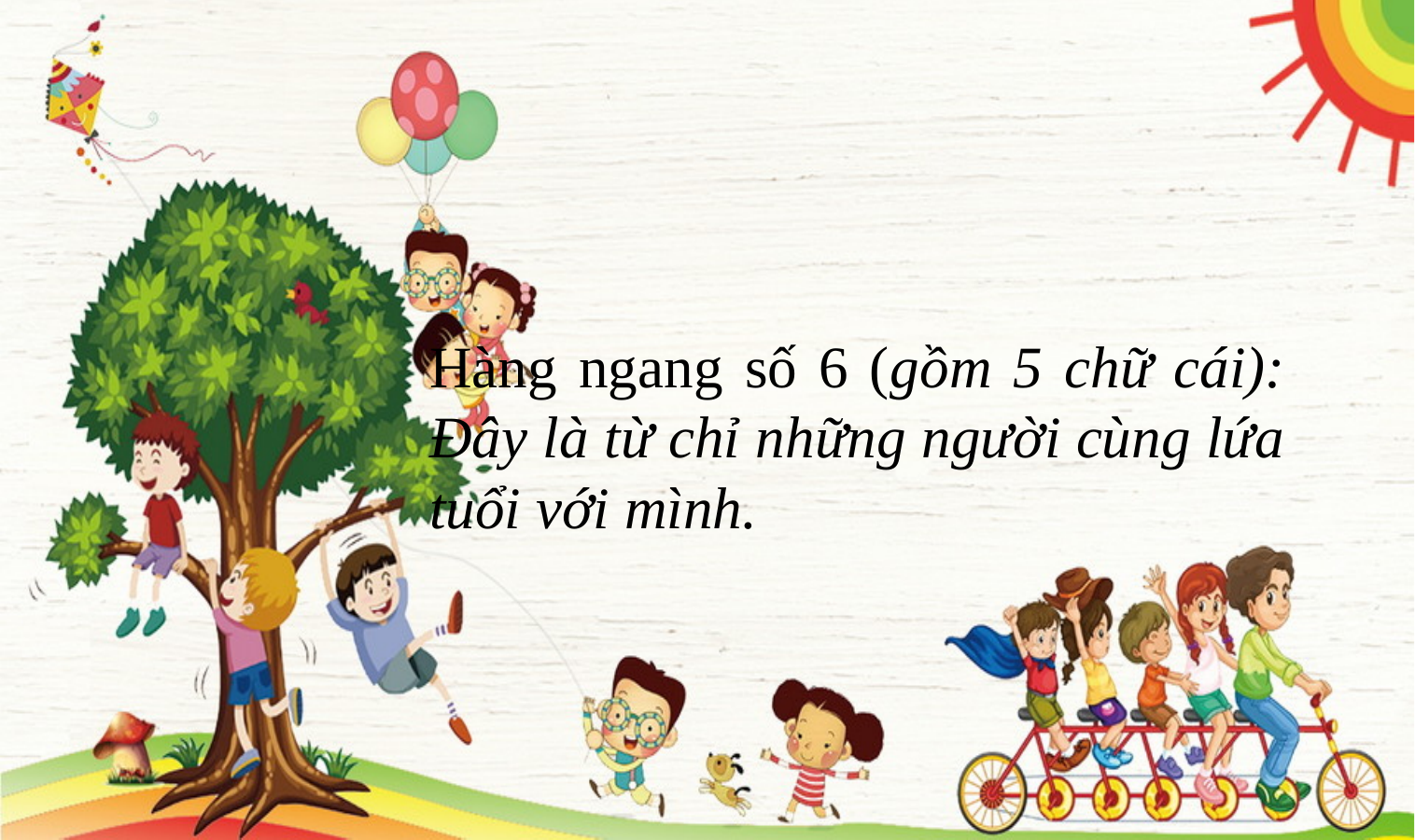

Hàng ngang số 6 (gồm 5 chữ cái): Đây là từ chỉ những người cùng lứa tuổi với mình.